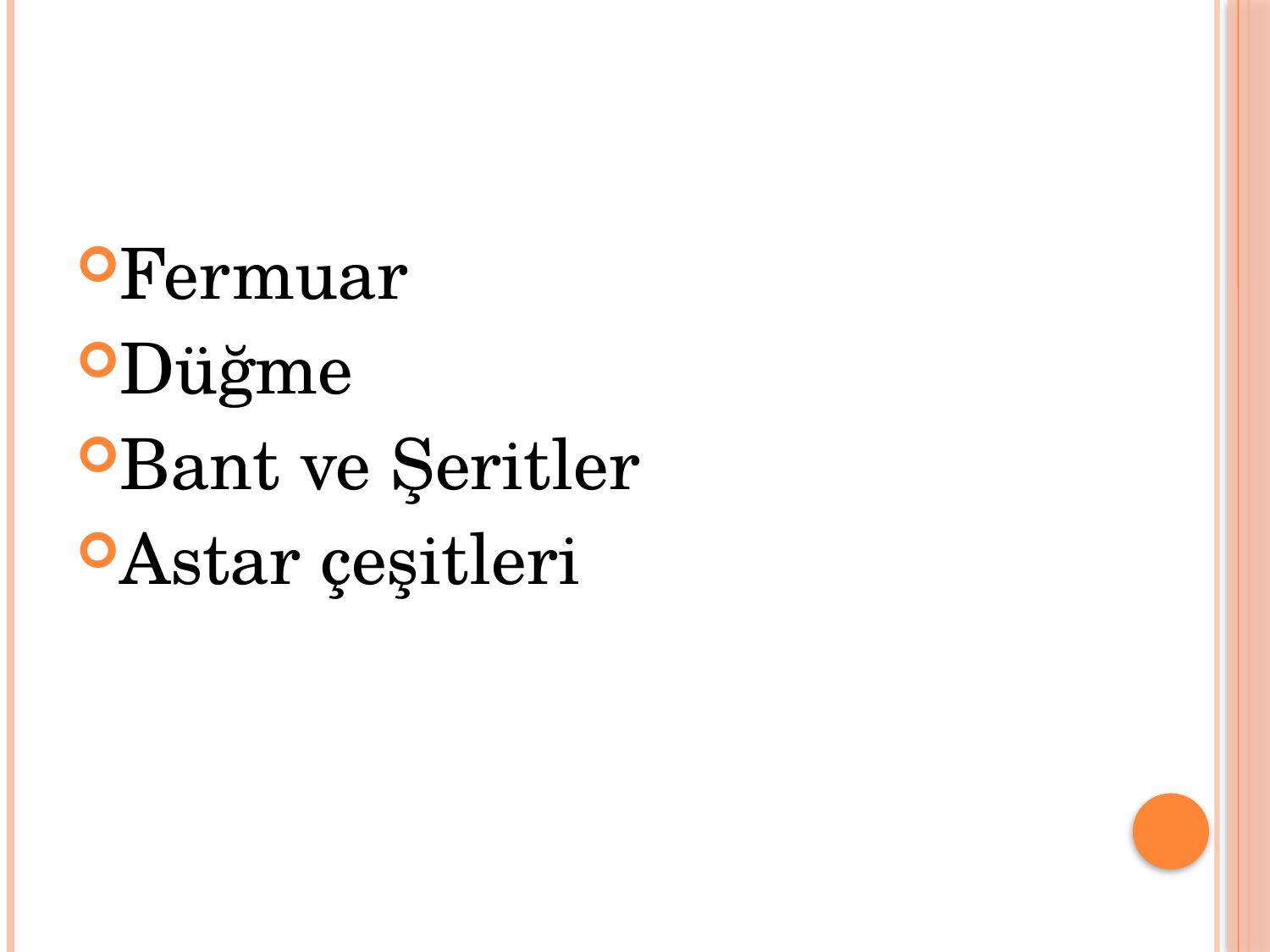

Fermuar
Düğme
Bant ve Şeritler
Astar çeşitleri